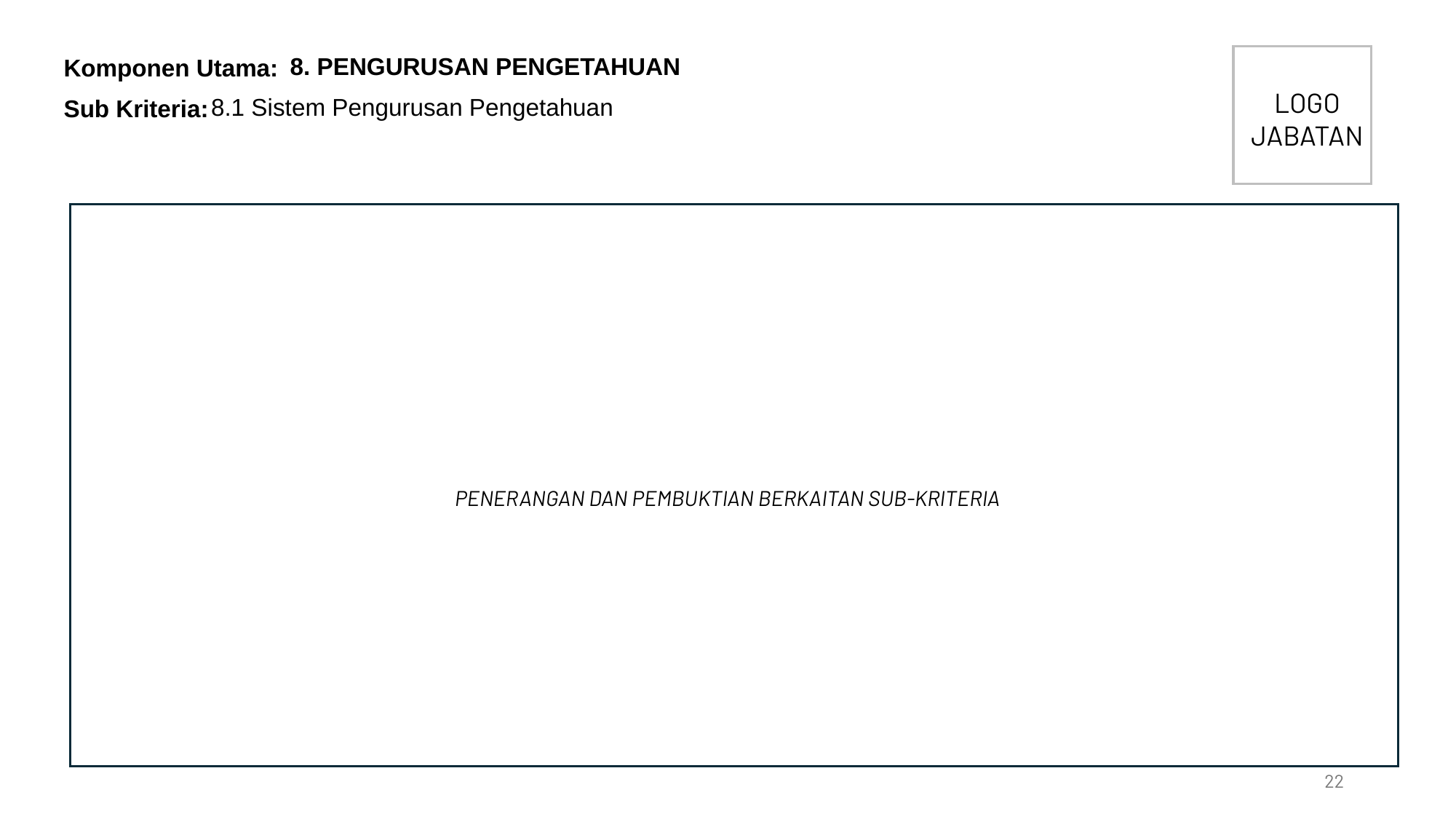

8. PENGURUSAN PENGETAHUAN

LOGO JABATAN
8.1 Sistem Pengurusan Pengetahuan

PENERANGAN DAN PEMBUKTIAN BERKAITAN SUB-KRITERIA
22